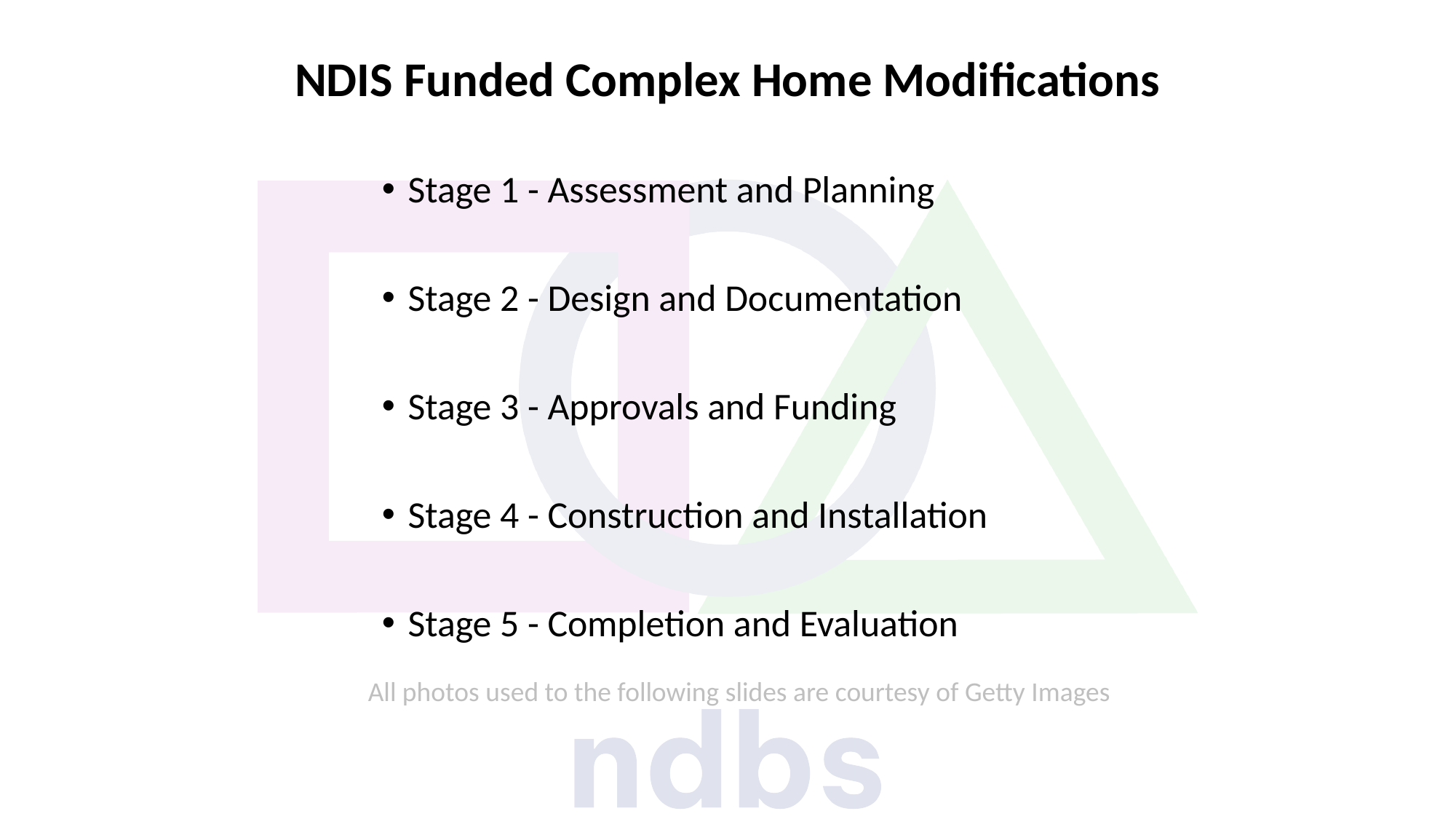

# NDIS Funded Complex Home Modifications
Stage 1 - Assessment and Planning

Stage 2 - Design and Documentation

Stage 3 - Approvals and Funding

Stage 4 - Construction and Installation

Stage 5 - Completion and Evaluation
All photos used to the following slides are courtesy of Getty Images